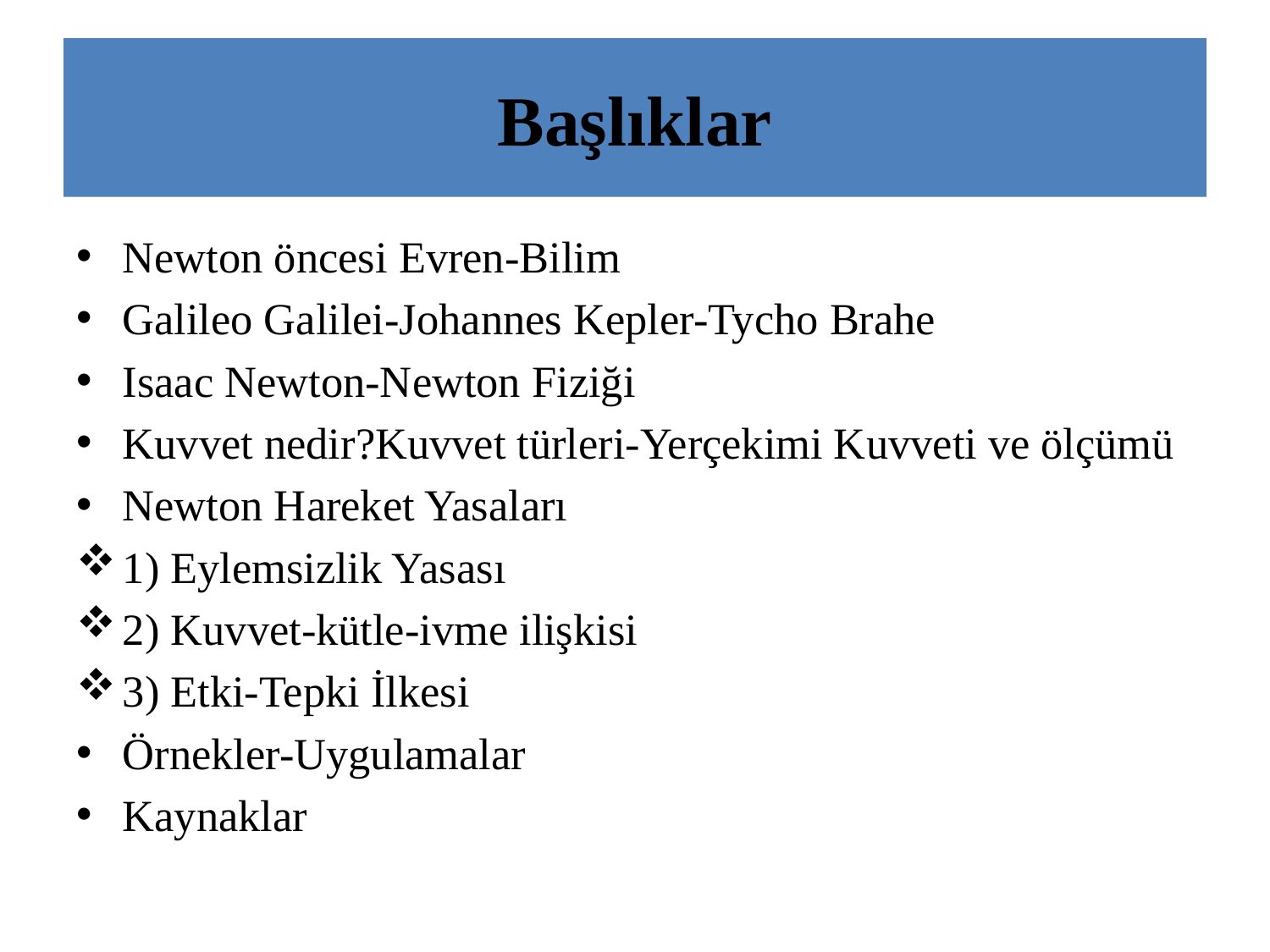

# Başlıklar
Newton öncesi Evren-Bilim
Galileo Galilei-Johannes Kepler-Tycho Brahe
Isaac Newton-Newton Fiziği
Kuvvet nedir?Kuvvet türleri-Yerçekimi Kuvveti ve ölçümü
Newton Hareket Yasaları
1) Eylemsizlik Yasası
2) Kuvvet-kütle-ivme ilişkisi
3) Etki-Tepki İlkesi
Örnekler-Uygulamalar
Kaynaklar